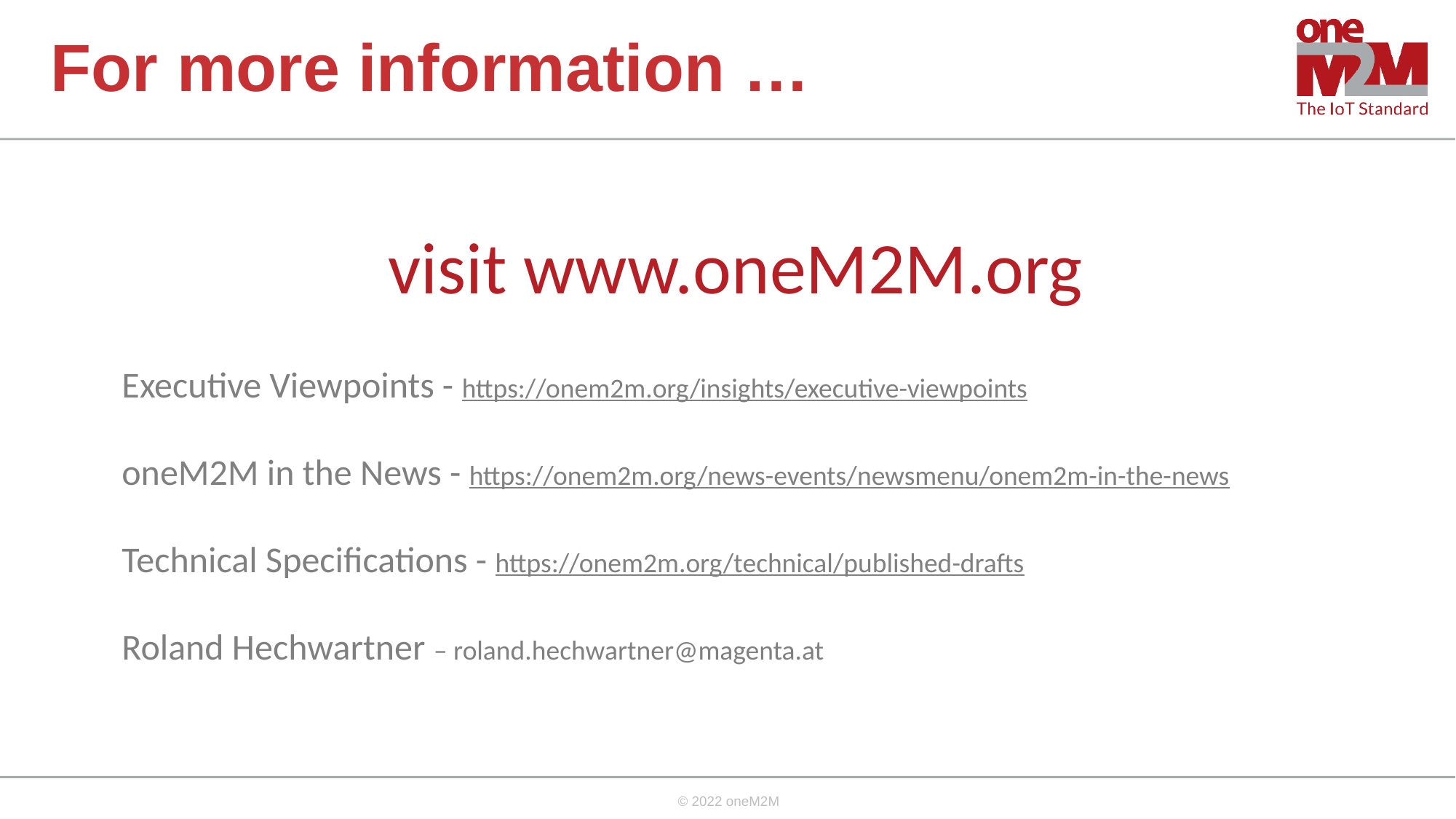

# For more information …
 visit www.oneM2M.org
Executive Viewpoints - https://onem2m.org/insights/executive-viewpoints

oneM2M in the News - https://onem2m.org/news-events/newsmenu/onem2m-in-the-news

Technical Specifications - https://onem2m.org/technical/published-drafts

Roland Hechwartner – roland.hechwartner@magenta.at